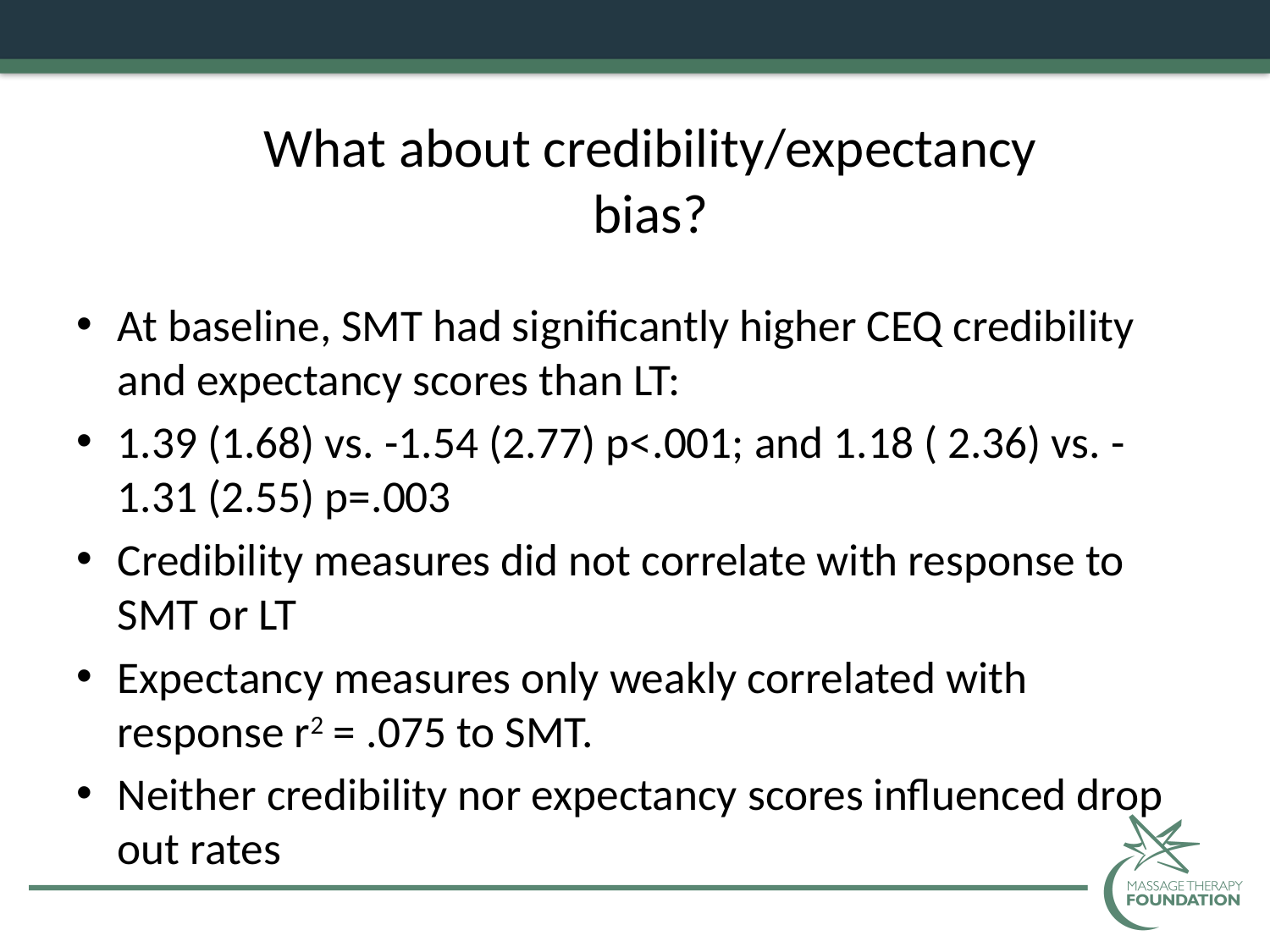

# What about credibility/expectancy bias?
At baseline, SMT had significantly higher CEQ credibility and expectancy scores than LT:
1.39 (1.68) vs. -1.54 (2.77) p<.001; and 1.18 ( 2.36) vs. -1.31 (2.55) p=.003
Credibility measures did not correlate with response to SMT or LT
Expectancy measures only weakly correlated with response r2 = .075 to SMT.
Neither credibility nor expectancy scores influenced drop out rates